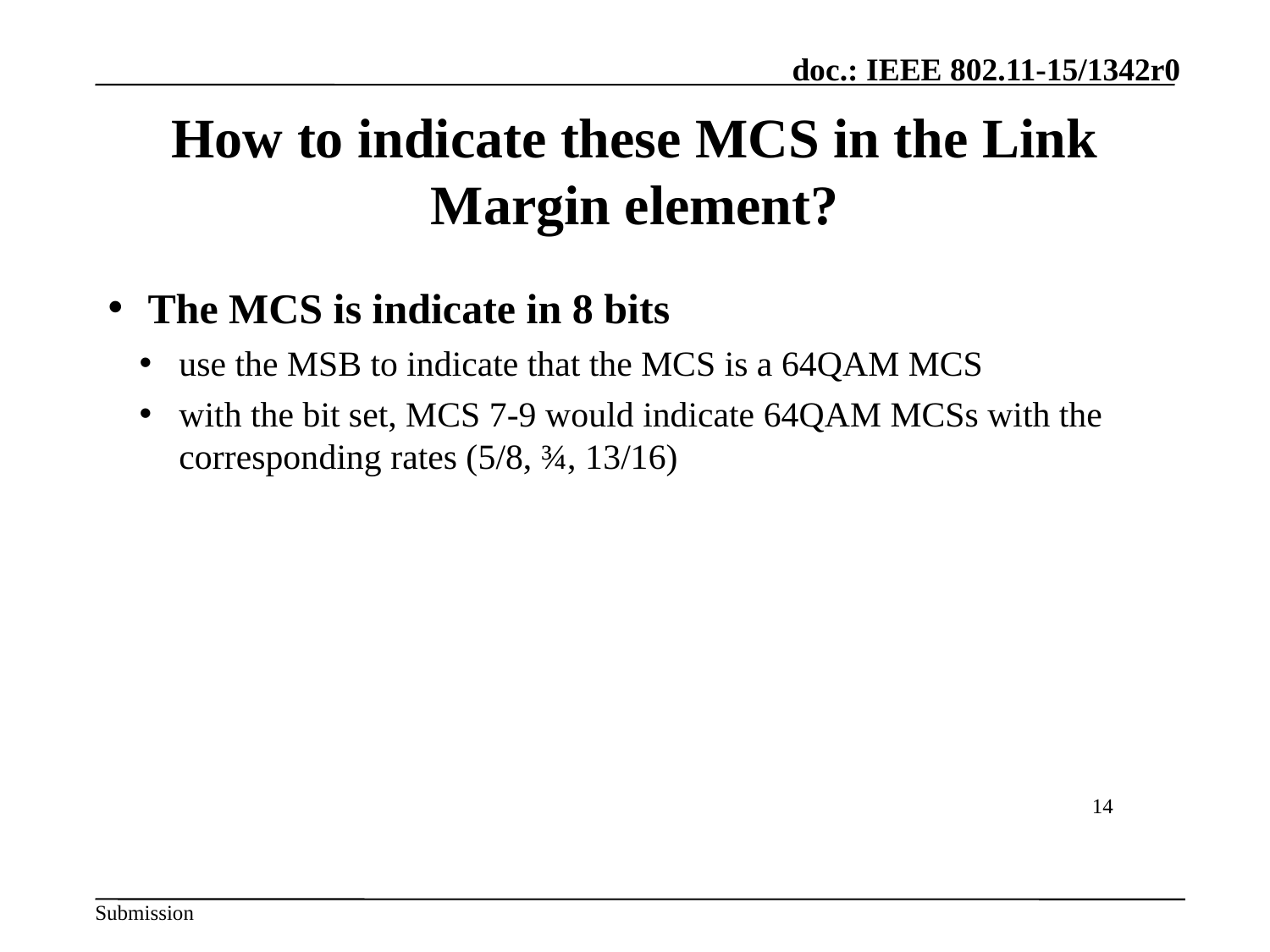

# How to indicate these MCS in the Link Margin element?
The MCS is indicate in 8 bits
use the MSB to indicate that the MCS is a 64QAM MCS
with the bit set, MCS 7-9 would indicate 64QAM MCSs with the corresponding rates (5/8, ¾, 13/16)
14